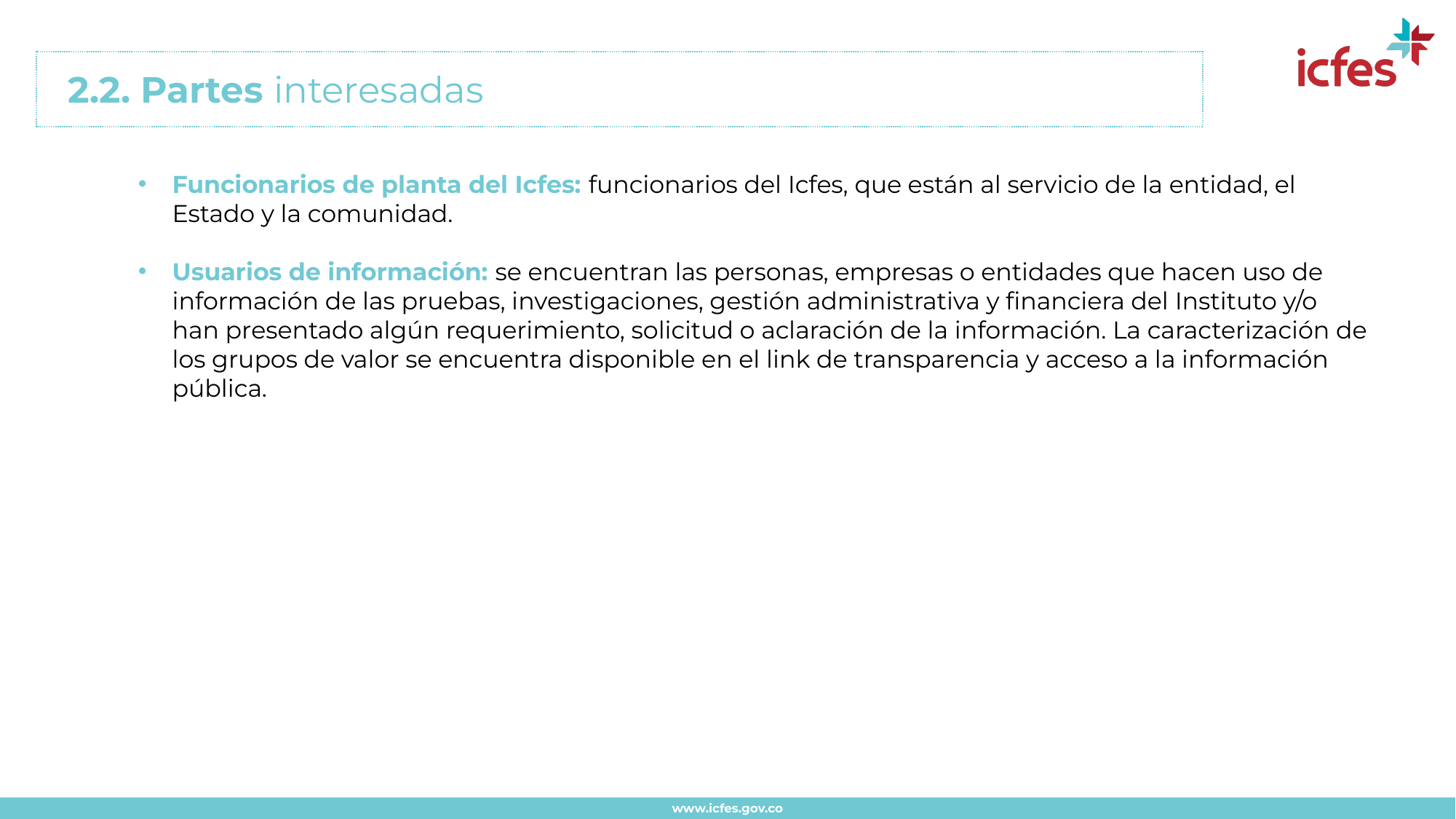

.

2.2. Partes interesadas

Funcionarios de planta del Icfes: funcionarios del Icfes, que están al servicio de la entidad, el Estado y la comunidad.

Usuarios de información: se encuentran las personas, empresas o entidades que hacen uso de información de las pruebas, investigaciones, gestión administrativa y financiera del Instituto y/o han presentado algún requerimiento, solicitud o aclaración de la información. La caracterización de los grupos de valor se encuentra disponible en el link de transparencia y acceso a la información pública.